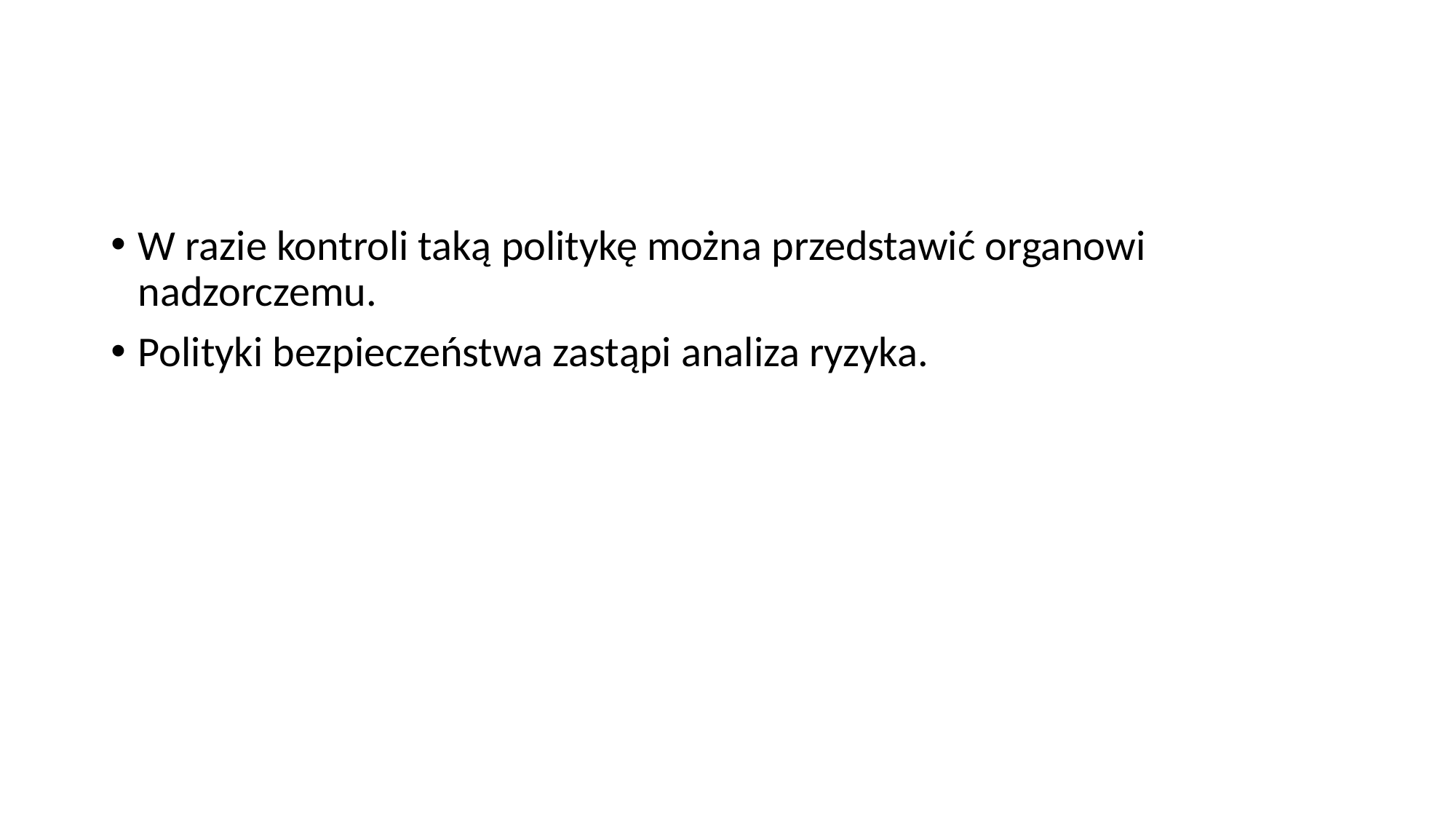

#
W razie kontroli taką politykę można przedstawić organowi nadzorczemu.
Polityki bezpieczeństwa zastąpi analiza ryzyka.